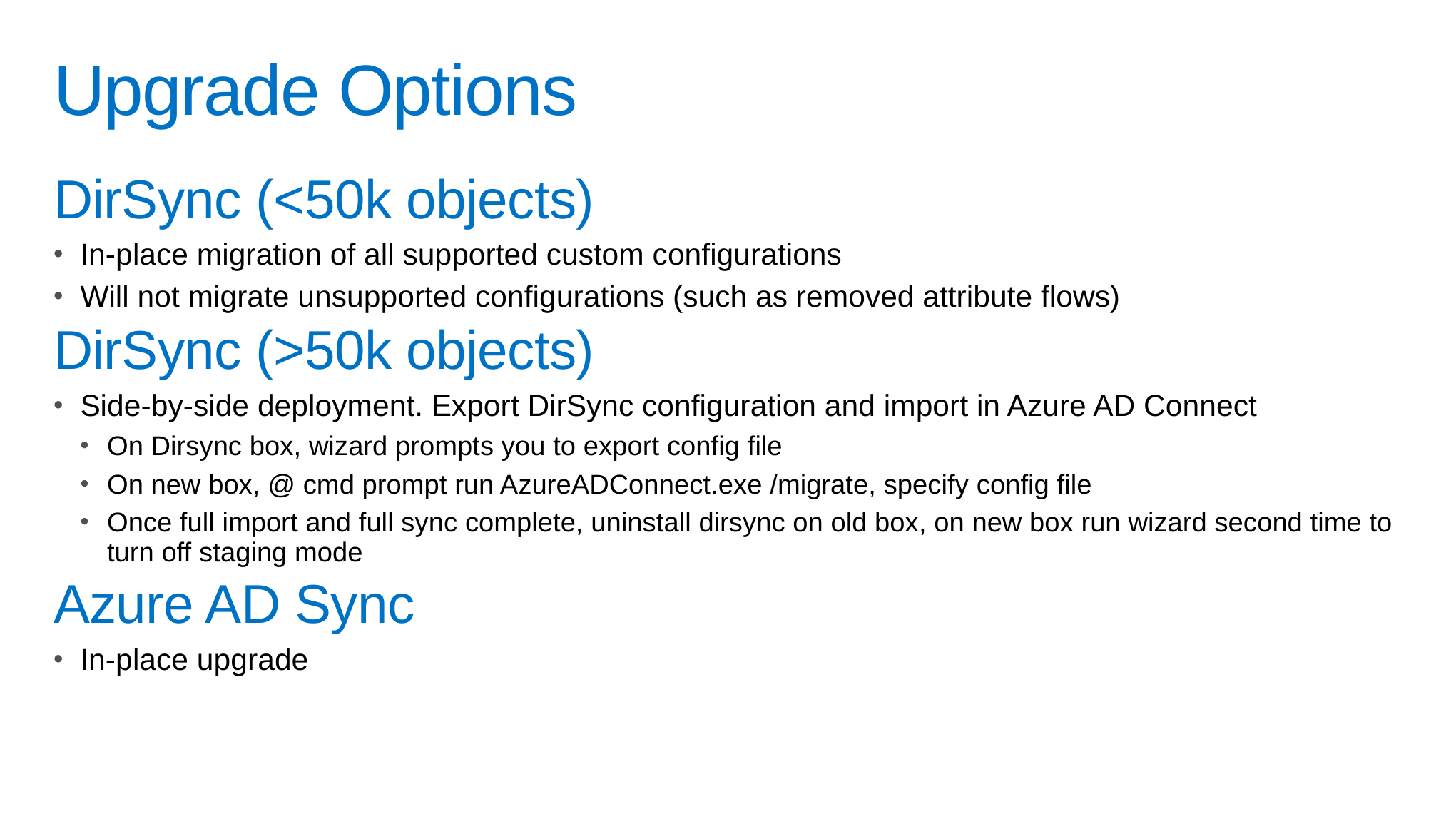

# Upgrade Options
DirSync (<50k objects)
In-place migration of all supported custom configurations
Will not migrate unsupported configurations (such as removed attribute flows)
DirSync (>50k objects)
Side-by-side deployment. Export DirSync configuration and import in Azure AD Connect
On Dirsync box, wizard prompts you to export config file
On new box, @ cmd prompt run AzureADConnect.exe /migrate, specify config file
Once full import and full sync complete, uninstall dirsync on old box, on new box run wizard second time to turn off staging mode
Azure AD Sync
In-place upgrade